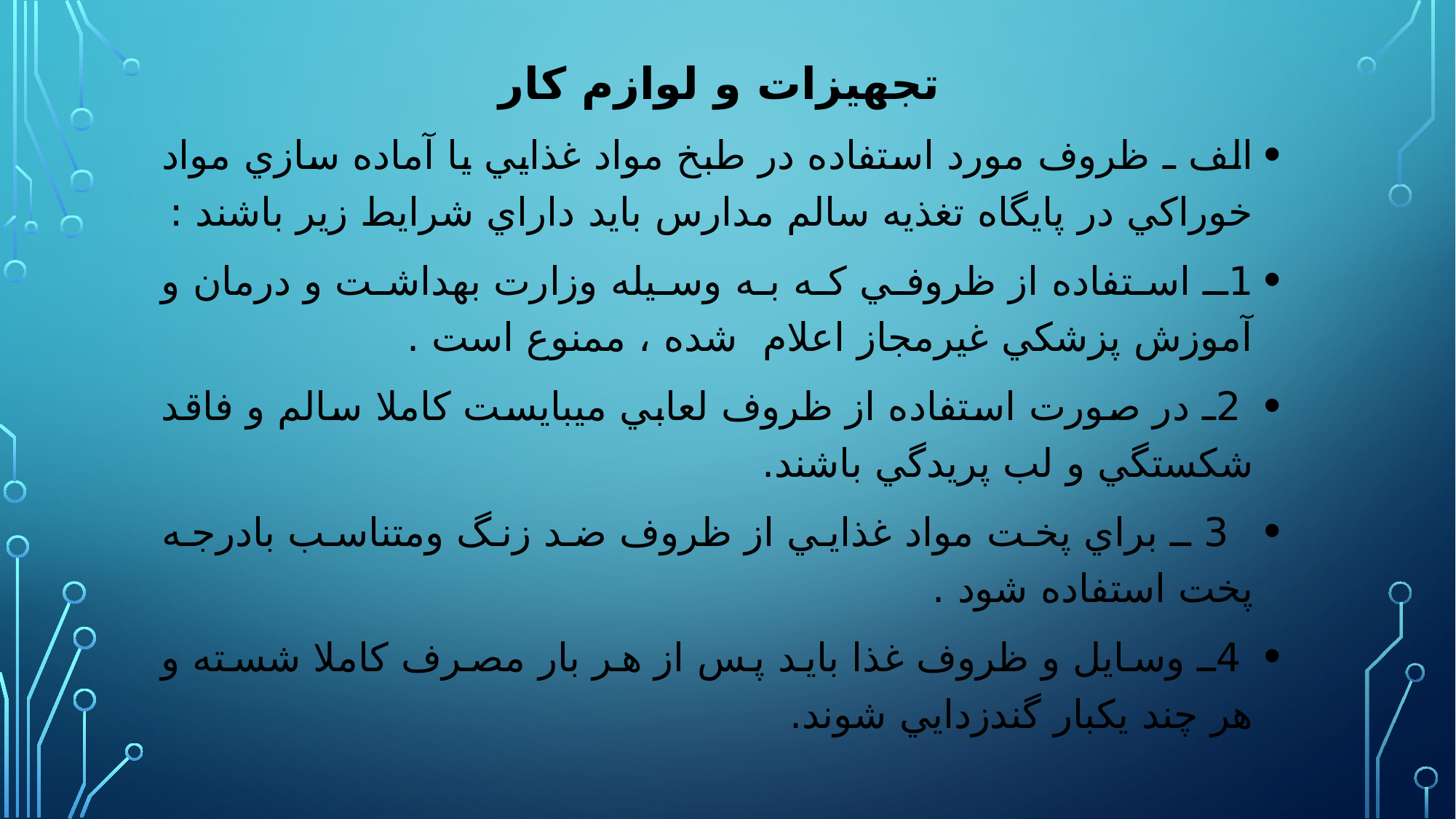

تجهيزات و لوازم كار
الف ـ ظروف مورد استفاده در طبخ مواد غذايي يا آماده سازي مواد خوراكي در پايگاه تغذيه سالم مدارس بايد داراي شرايط زير باشند :
1ـ استفاده از ظروفي كه به وسيله وزارت بهداشت و درمان و آموزش پزشكي غيرمجاز اعلام  شده ، ممنوع است .
 2ـ در صورت استفاده از ظروف لعابي مي‏بايست كاملا سالم و فاقد شكستگي و لب پريدگي باشند.
  3 ـ براي پخت مواد غذايي از ظروف ضد زنگ ومتناسب بادرجه پخت استفاده شود .
 4ـ وسايل و ظروف غذا بايد پس از هر بار مصرف كاملا شسته و هر چند يكبار گندزدايي شوند.